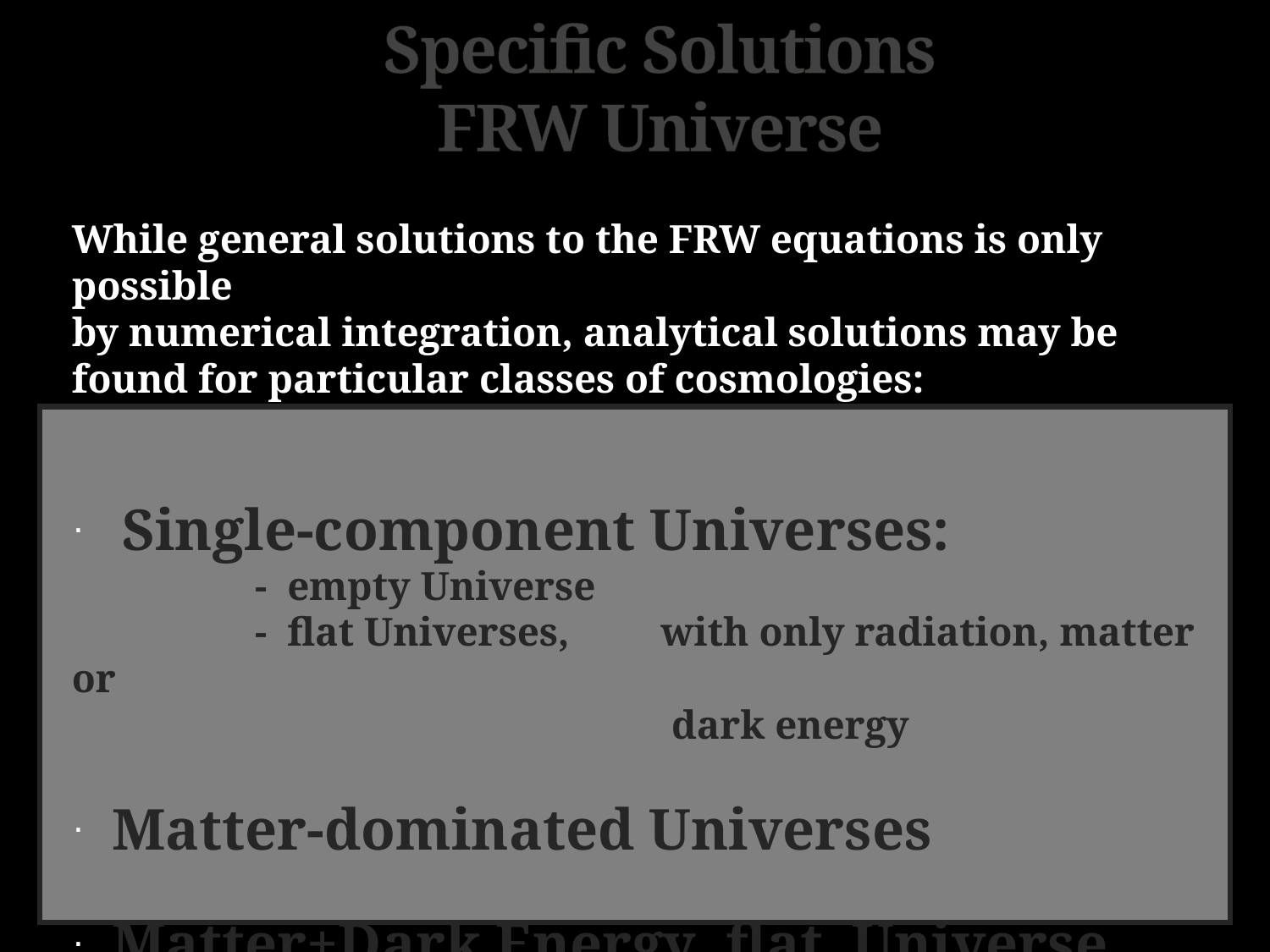

Specific Solutions
                            FRW Universe
While general solutions to the FRW equations is only possible
by numerical integration, analytical solutions may be found for particular classes of cosmologies:

  Single-component Universes:
                  -  empty Universe
                  -  flat Universes,         with only radiation, matter or
                                                           dark energy

 Matter-dominated Universes

 Matter+Dark Energy  flat  Universe